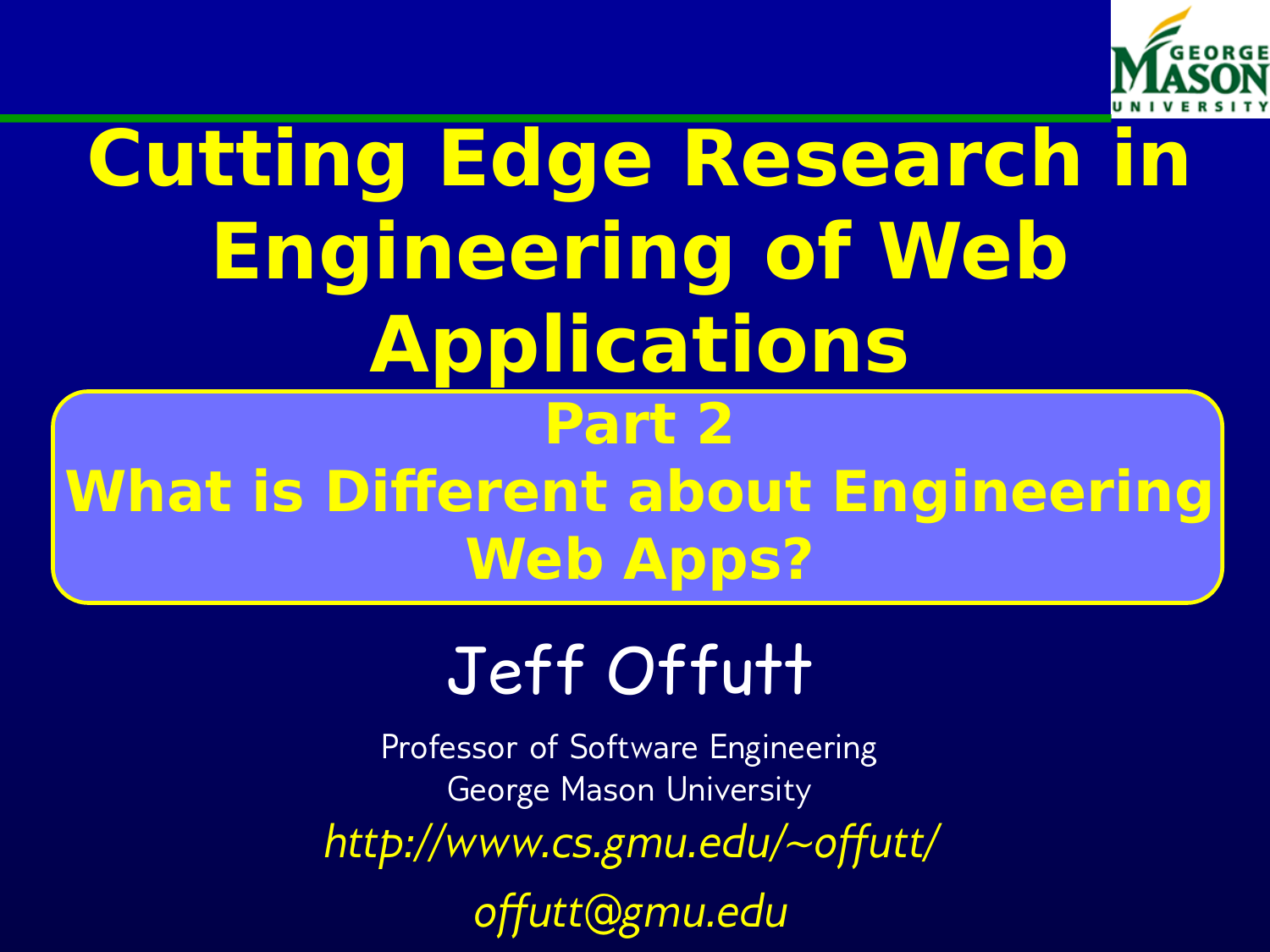

# Cutting Edge Research in Engineering of Web Applications Part 2 What is Different about Engineering Web Apps?

Jeff Offutt
Professor of Software Engineering
George Mason University
http://www.cs.gmu.edu/~offutt/
offutt@gmu.edu